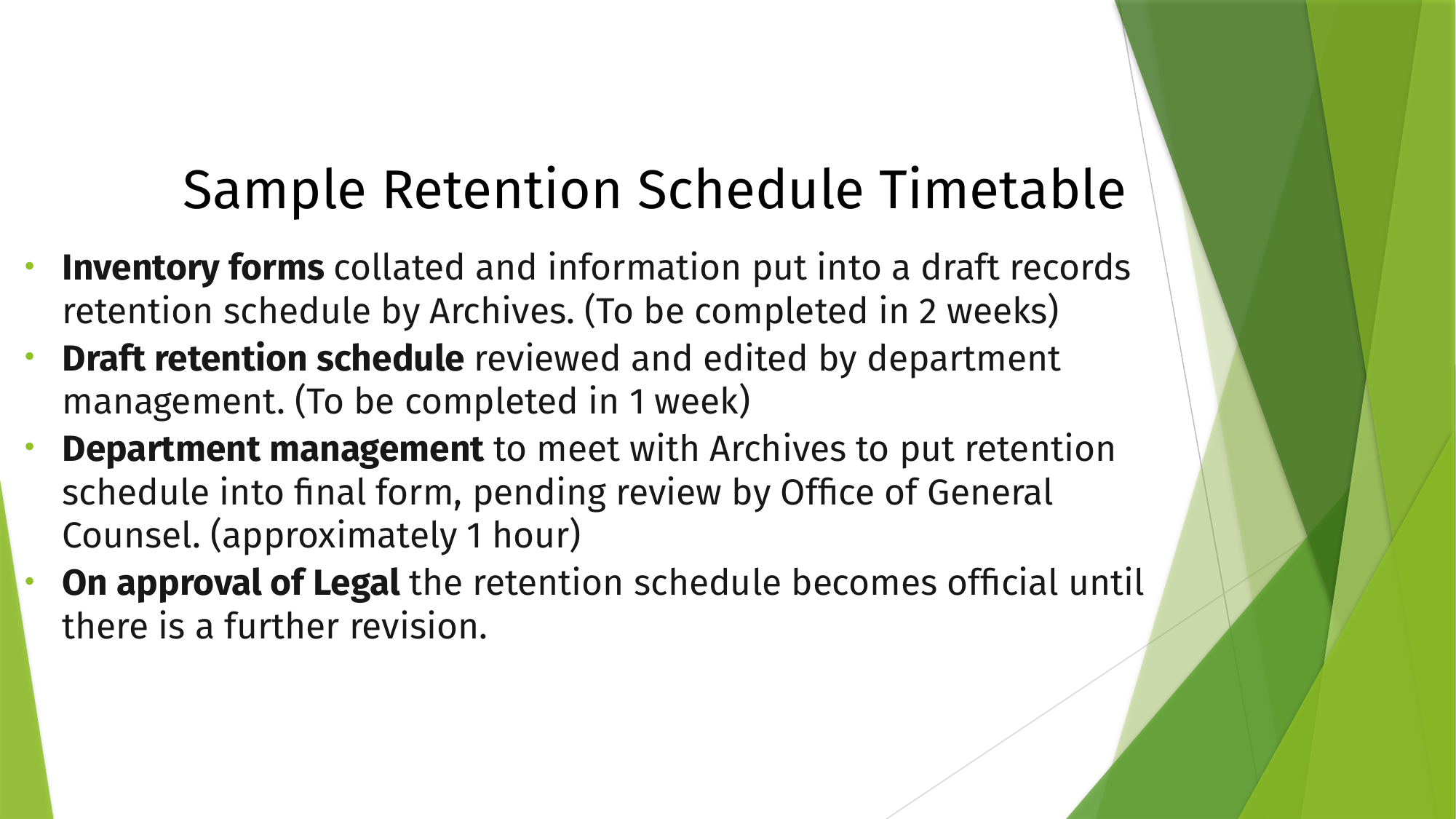

# Sample Retention Schedule Timetable
Inventory forms collated and information put into a draft records retention schedule by Archives. (To be completed in 2 weeks)
Draft retention schedule reviewed and edited by department management. (To be completed in 1 week)
Department management to meet with Archives to put retention schedule into final form, pending review by Office of General Counsel. (approximately 1 hour)
On approval of Legal the retention schedule becomes official until there is a further revision.